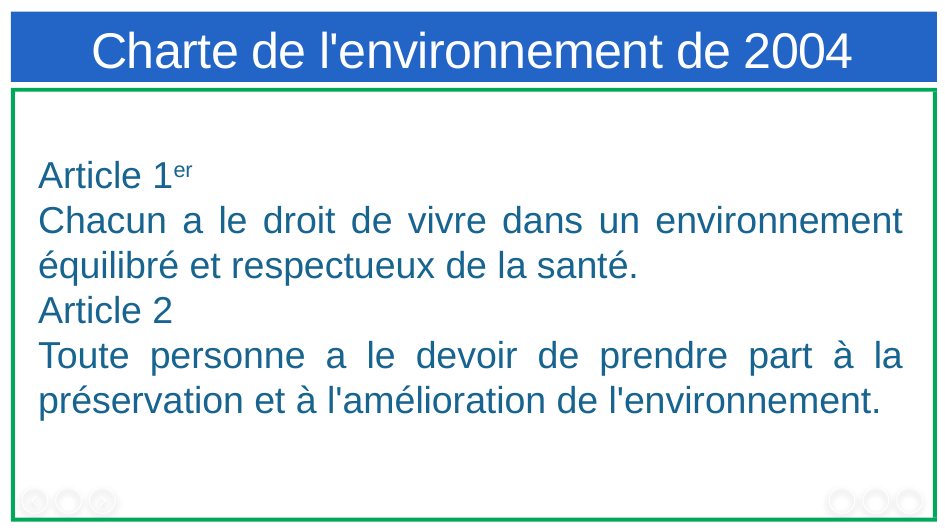

# Charte de l'environnement de 2004
Article 1er
Chacun a le droit de vivre dans un environnement équilibré et respectueux de la santé.
Article 2
Toute personne a le devoir de prendre part à la préservation et à l'amélioration de l'environnement.